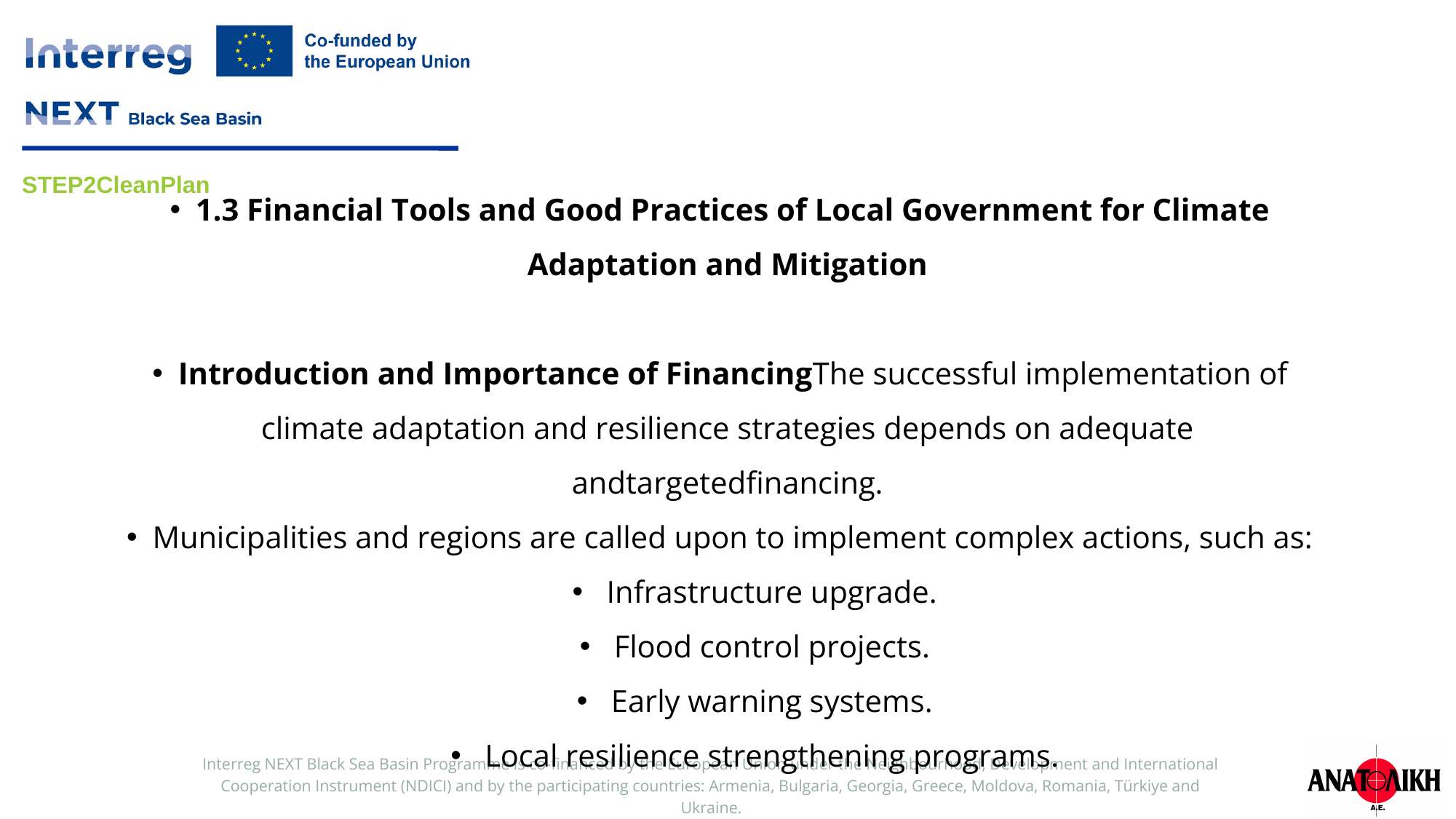

1.3 Financial Tools and Good Practices of Local Government for Climate Adaptation and Mitigation

Introduction and Importance of FinancingThe successful implementation of climate adaptation and resilience strategies depends on adequate andtargetedfinancing.
Municipalities and regions are called upon to implement complex actions, such as:
Infrastructure upgrade.
Flood control projects.
Early warning systems.
Local resilience strengthening programs.